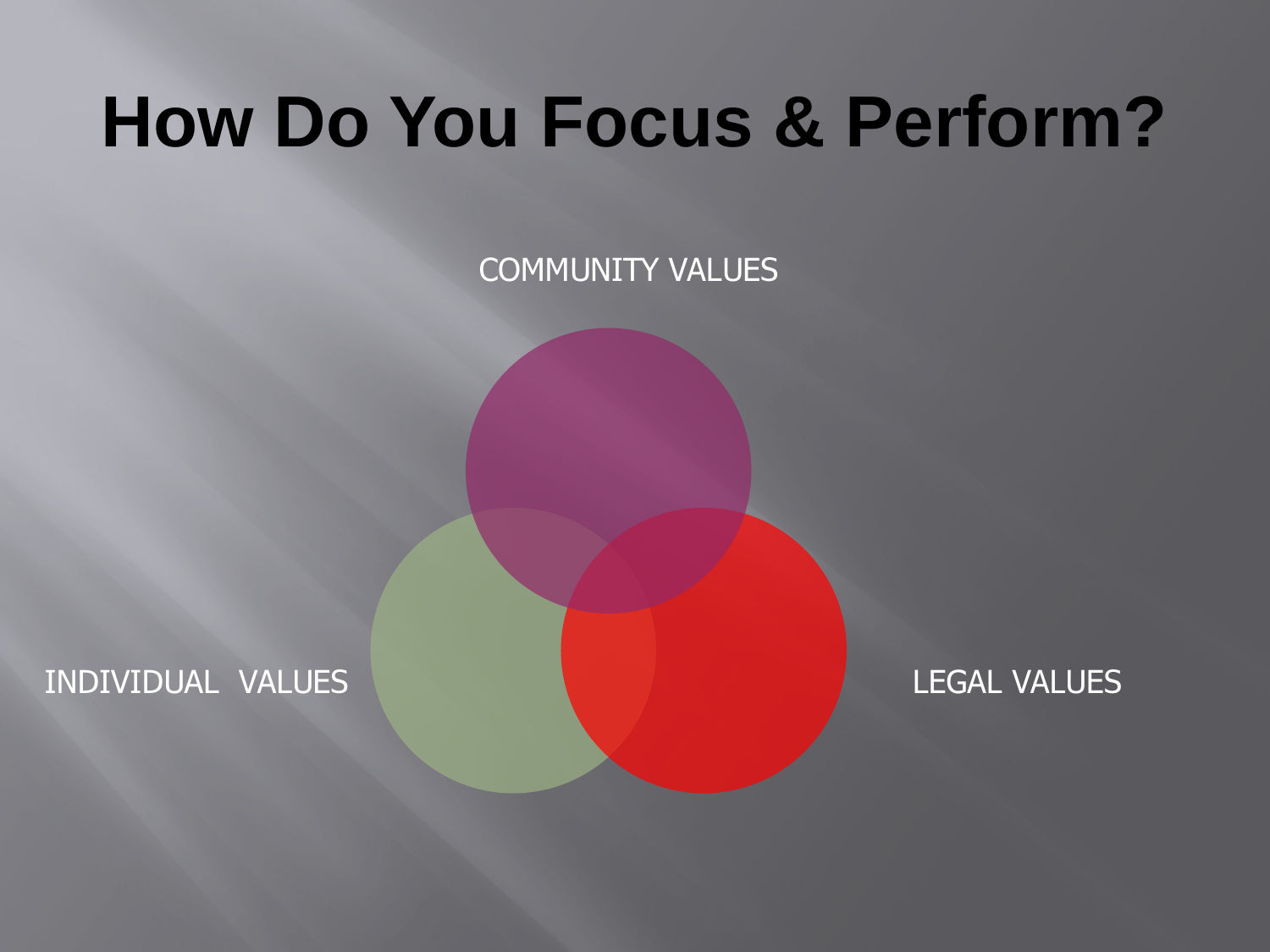

# How Do You Focus & Perform?
COMMUNITY VALUES

INDIVIDUAL  VALUES
LEGAL VALUES